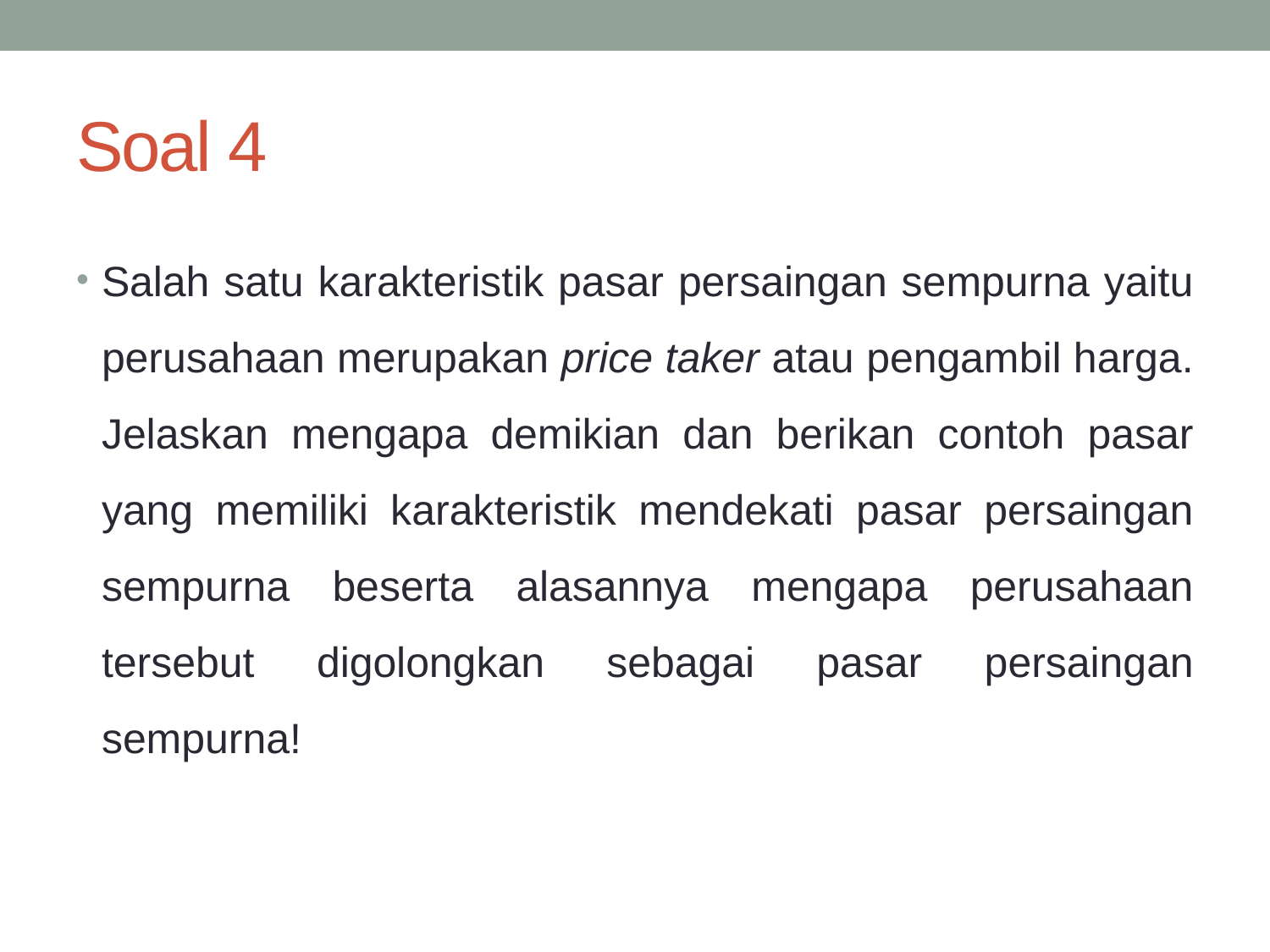

# Soal 4
Salah satu karakteristik pasar persaingan sempurna yaitu perusahaan merupakan price taker atau pengambil harga. Jelaskan mengapa demikian dan berikan contoh pasar yang memiliki karakteristik mendekati pasar persaingan sempurna beserta alasannya mengapa perusahaan tersebut digolongkan sebagai pasar persaingan sempurna!